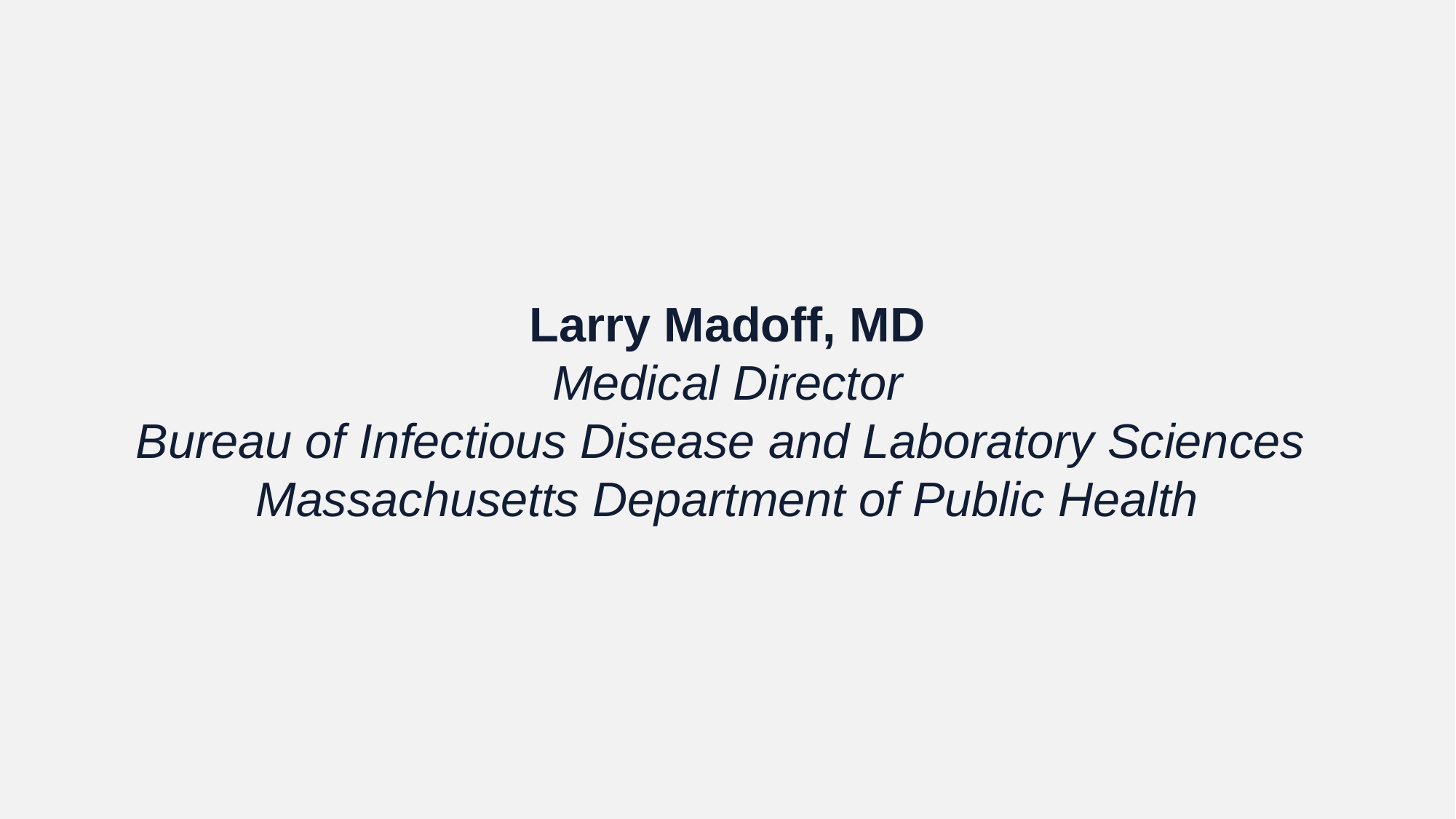

Larry Madoff, MD
Medical Director
Bureau of Infectious Disease and Laboratory Sciences
Massachusetts Department of Public Health
# Larry Madoff, MD